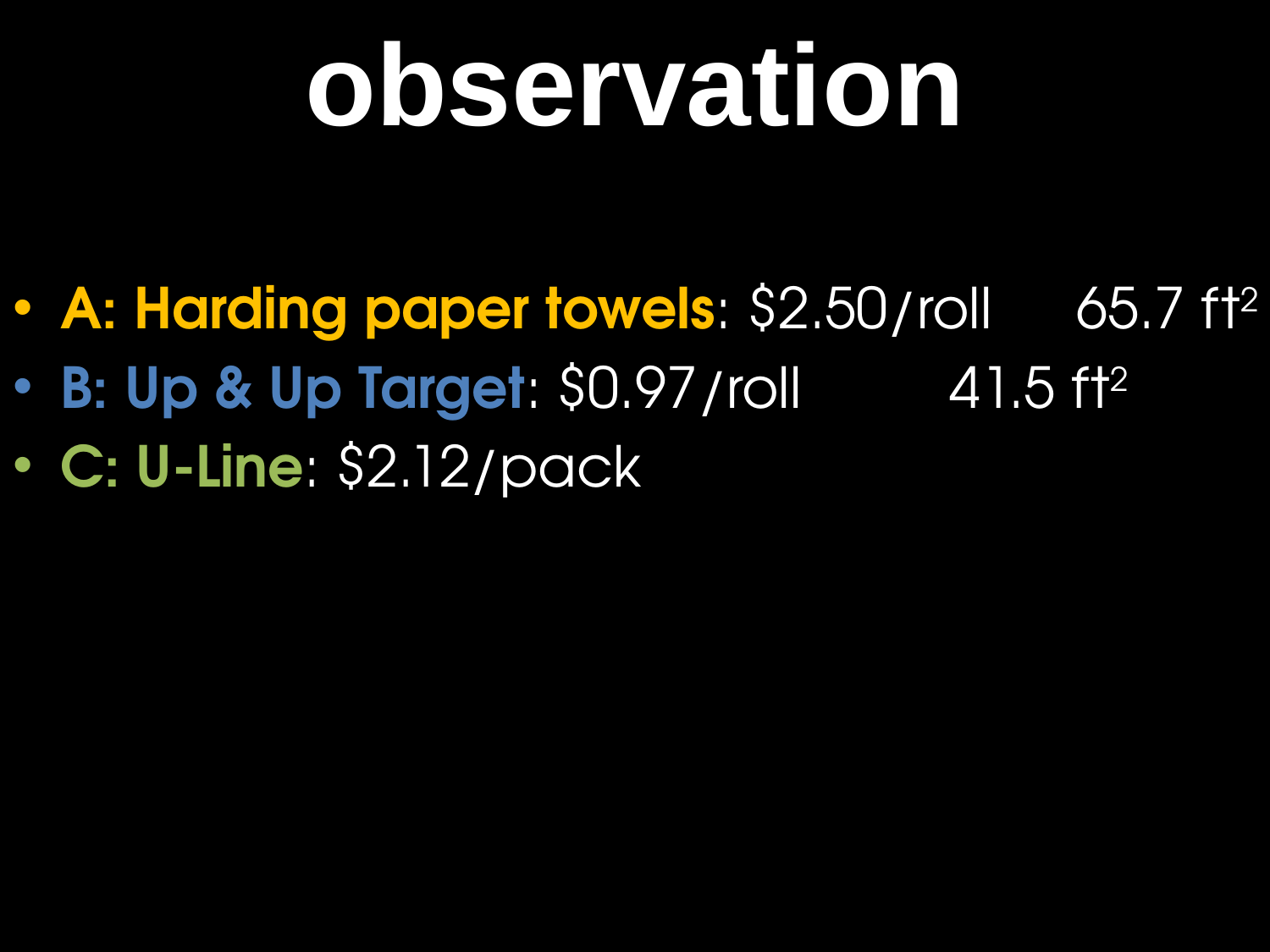

# observation
A: Harding paper towels: $2.50/roll	65.7 ft2
B: Up & Up Target: $0.97/roll		41.5 ft2
C: U-Line: $2.12/pack